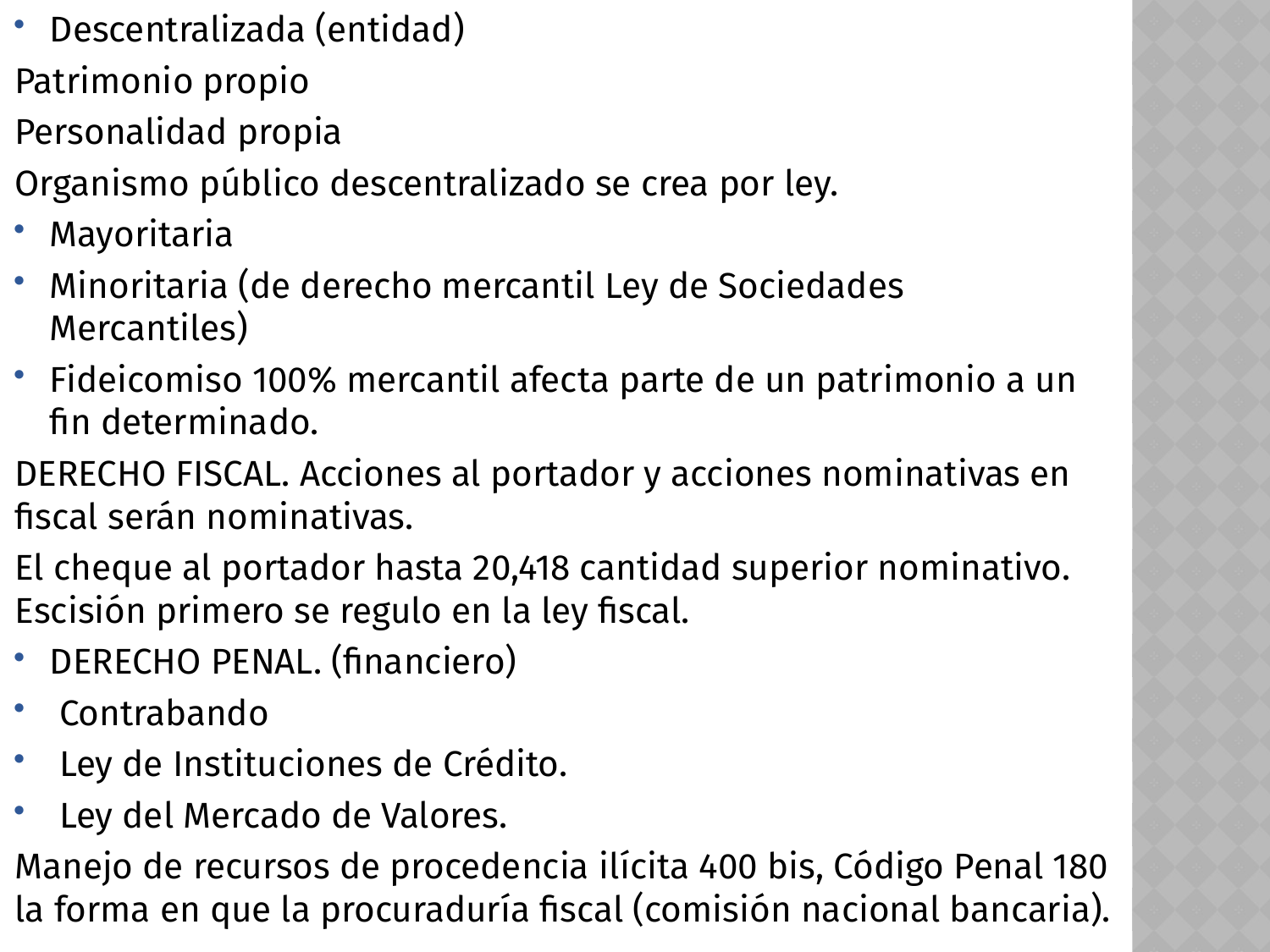

Descentralizada (entidad)
Patrimonio propio
Personalidad propia
Organismo público descentralizado se crea por ley.
Mayoritaria
Minoritaria (de derecho mercantil Ley de Sociedades Mercantiles)
Fideicomiso 100% mercantil afecta parte de un patrimonio a un fin determinado.
DERECHO FISCAL. Acciones al portador y acciones nominativas en fiscal serán nominativas.
El cheque al portador hasta 20,418 cantidad superior nominativo.
Escisión primero se regulo en la ley fiscal.
DERECHO PENAL. (financiero)
 Contrabando
 Ley de Instituciones de Crédito.
 Ley del Mercado de Valores.
Manejo de recursos de procedencia ilícita 400 bis, Código Penal 180 la forma en que la procuraduría fiscal (comisión nacional bancaria).